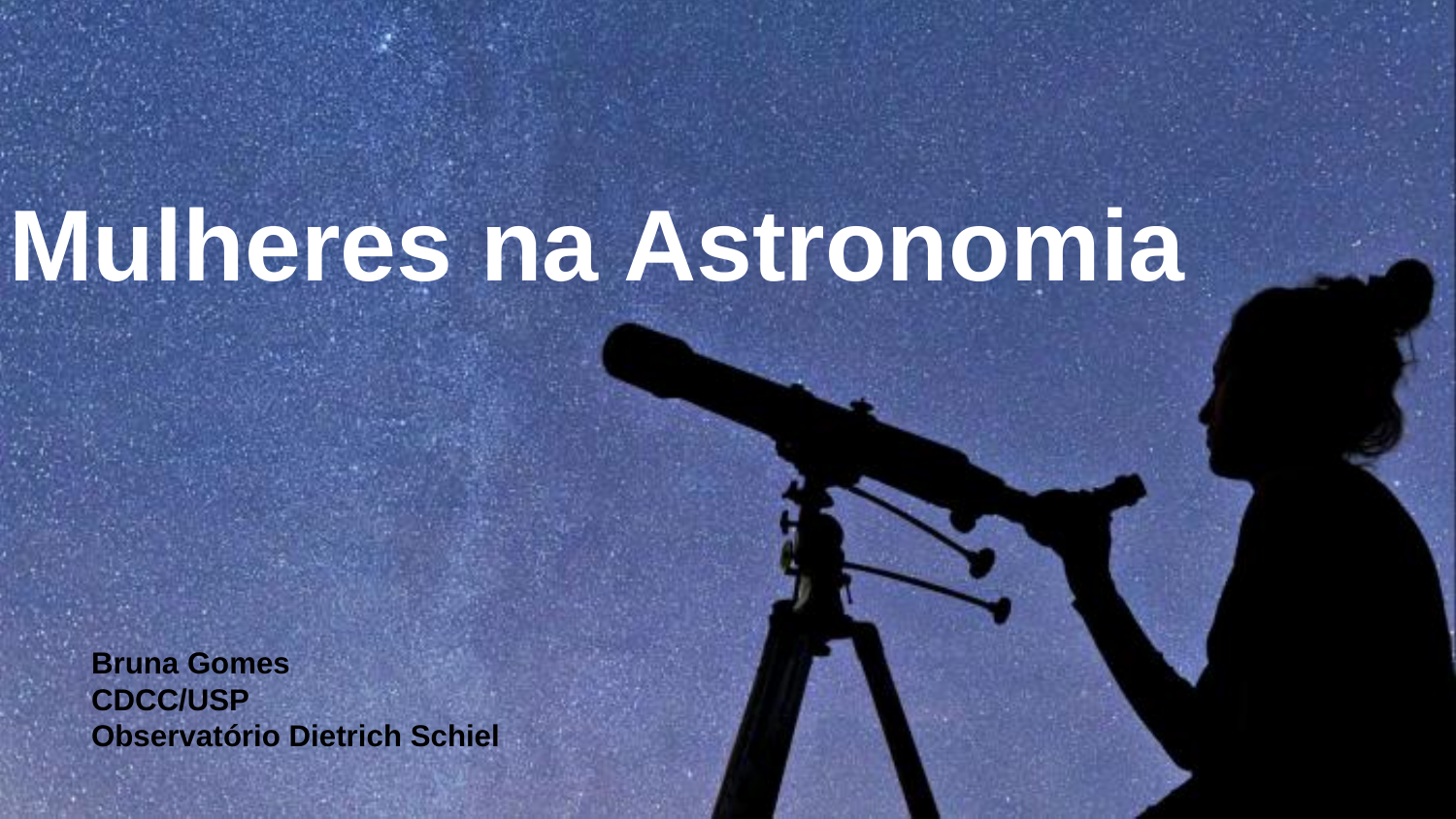

# Mulheres na Astronomia

Bruna Gomes
CDCC/USP
Observatório Dietrich Schiel